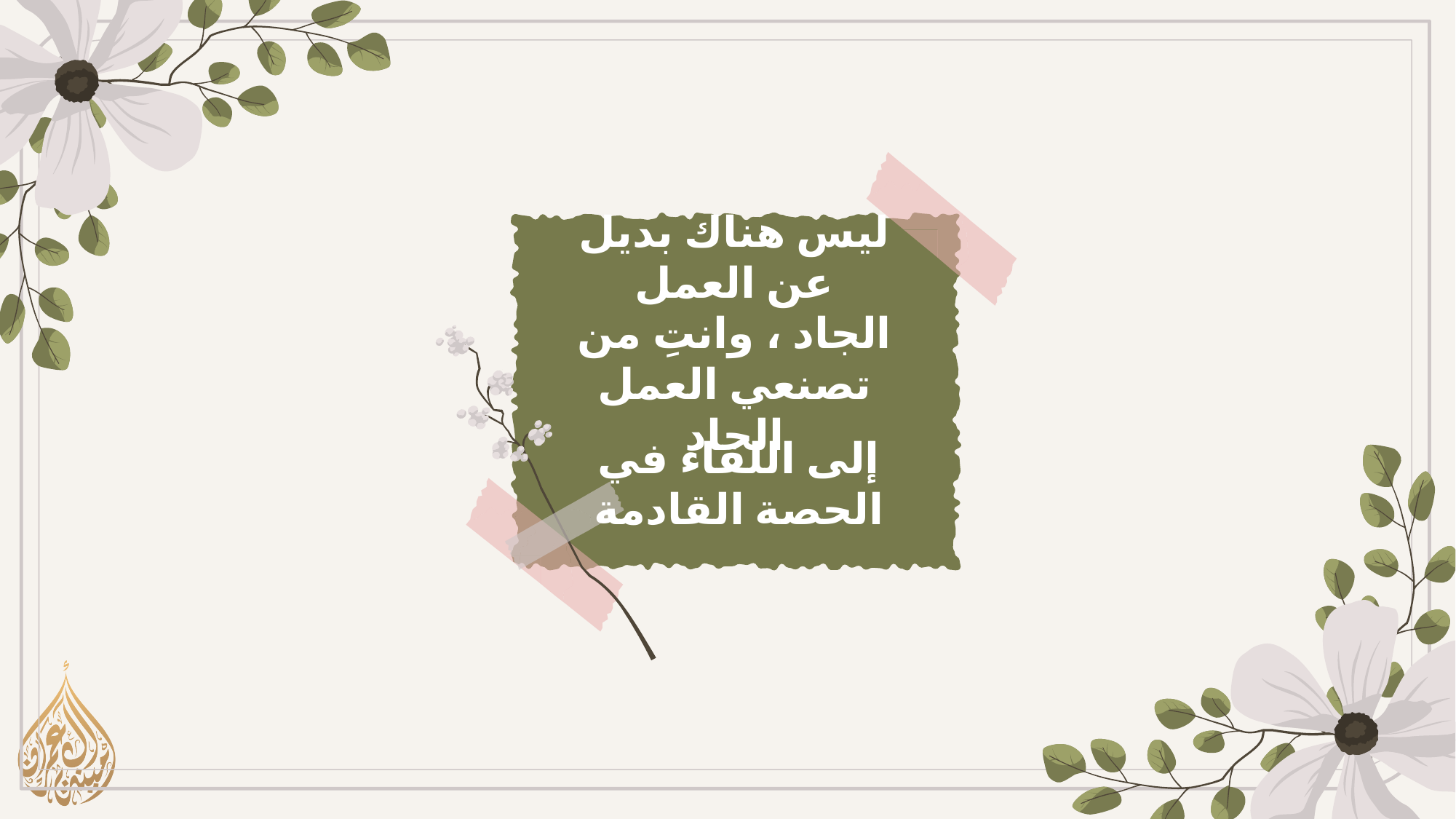

ليس هناك بديل عن العمل الجاد ، وانتِ من تصنعي العمل الجاد

إلى اللقاء في الحصة القادمة